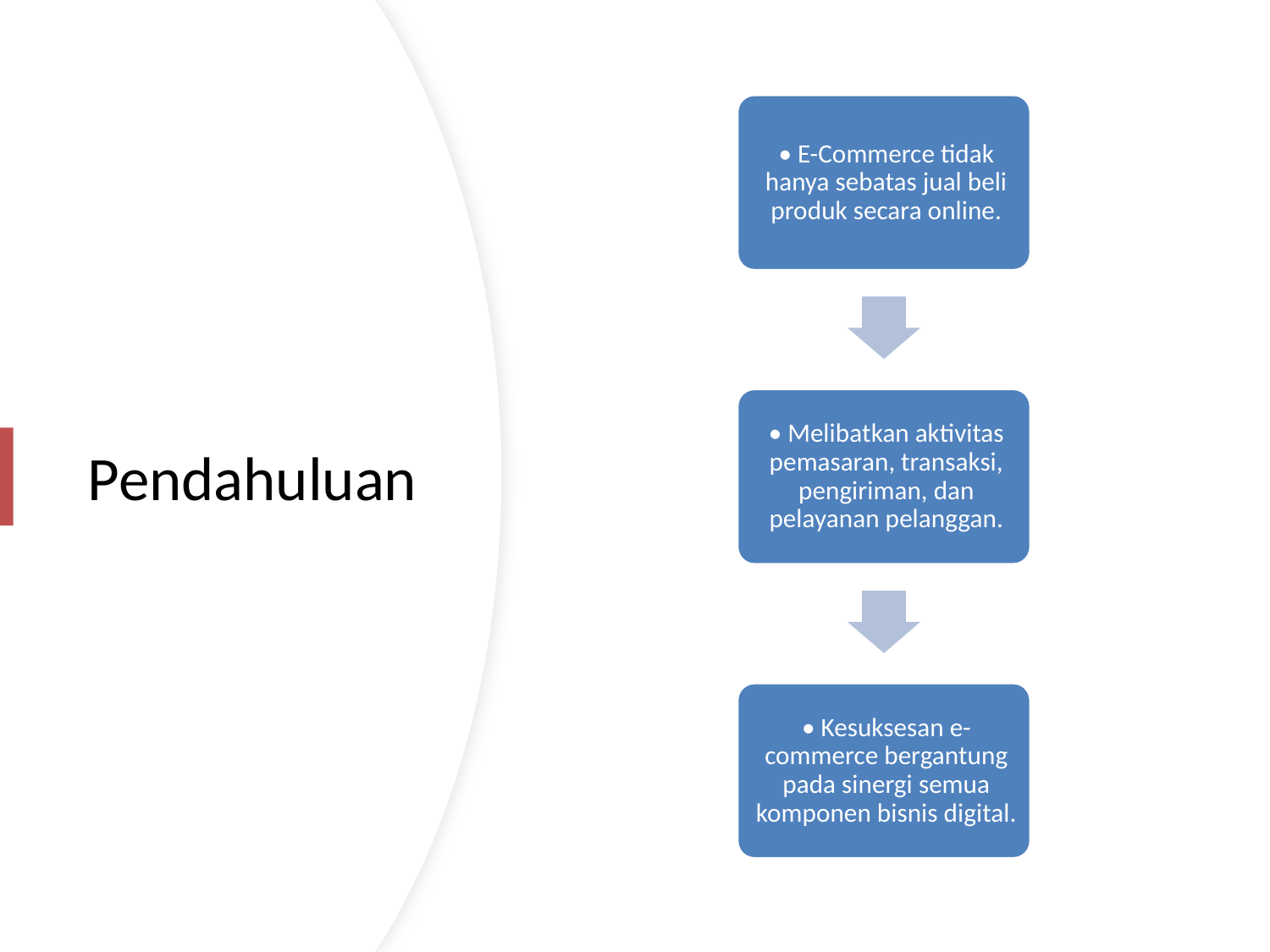

• E-Commerce tidak hanya sebatas jual beli produk secara online.

• Melibatkan aktivitas pemasaran, transaksi, pengiriman, dan pelayanan pelanggan.

• Kesuksesan e-commerce bergantung pada sinergi semua komponen bisnis digital.
# Pendahuluan